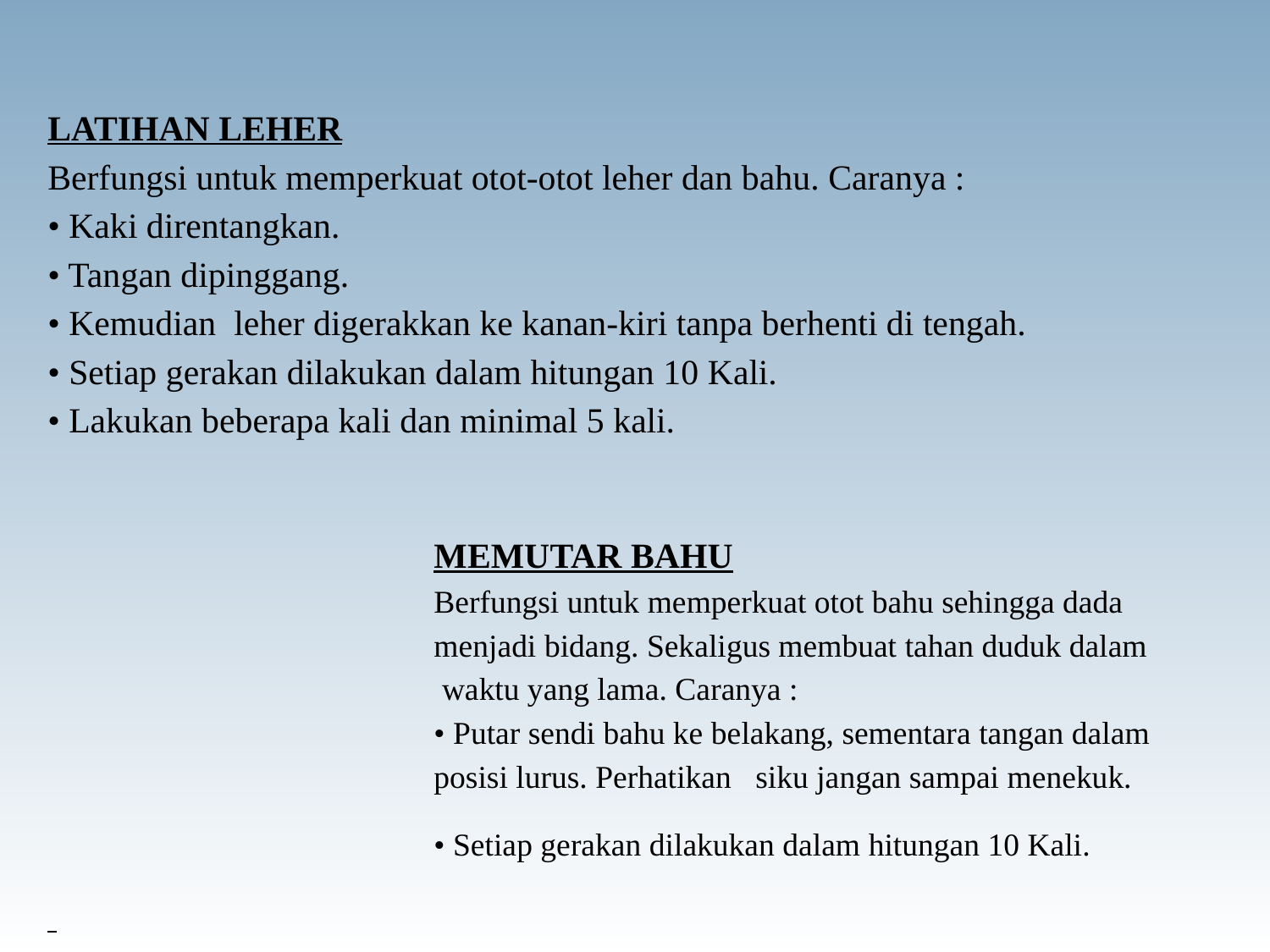

LATIHAN LEHER
Berfungsi untuk memperkuat otot-otot leher dan bahu. Caranya :
• Kaki direntangkan.
• Tangan dipinggang.
• Kemudian  leher digerakkan ke kanan-kiri tanpa berhenti di tengah.
• Setiap gerakan dilakukan dalam hitungan 10 Kali.
• Lakukan beberapa kali dan minimal 5 kali.

MEMUTAR BAHU
Berfungsi untuk memperkuat otot bahu sehingga dada menjadi bidang. Sekaligus membuat tahan duduk dalam  waktu yang lama. Caranya :
• Putar sendi bahu ke belakang, sementara tangan dalam posisi lurus. Perhatikan   siku jangan sampai menekuk.
• Setiap gerakan dilakukan dalam hitungan 10 Kali.

#